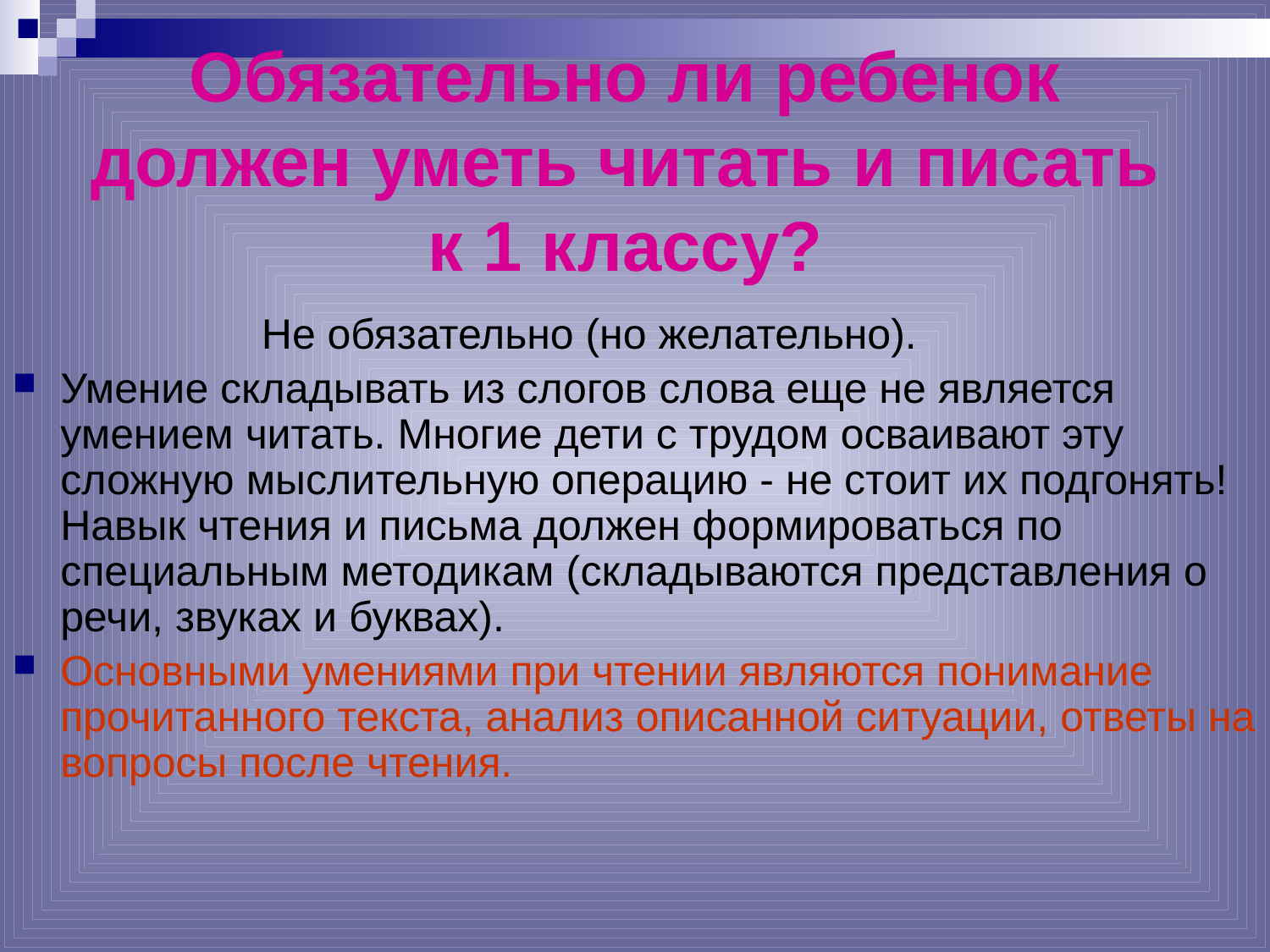

# Обязательно ли ребенок должен уметь читать и писать к 1 классу?
                     Не обязательно (но желательно).
Умение складывать из слогов слова еще не является умением читать. Многие дети с трудом осваивают эту сложную мыслительную операцию - не стоит их подгонять! Навык чтения и письма должен формироваться по специальным методикам (складываются представления о речи, звуках и буквах).
Основными умениями при чтении являются понимание прочитанного текста, анализ описанной ситуации, ответы на вопросы после чтения.